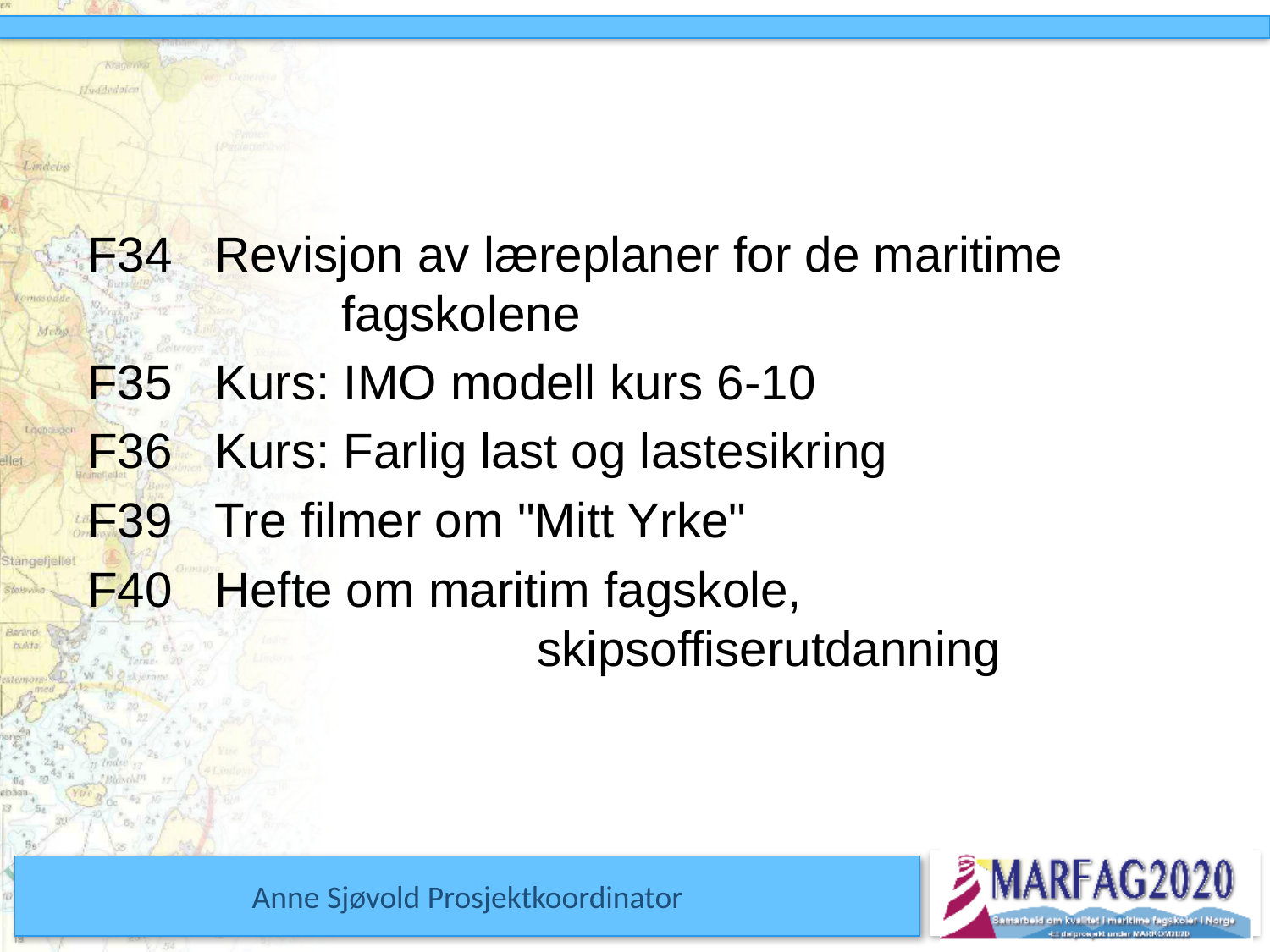

#
F34	Revisjon av læreplaner for de maritime 			fagskolene
F35	Kurs: IMO modell kurs 6-10
F36	Kurs: Farlig last og lastesikring
F39	Tre filmer om "Mitt Yrke"
F40	Hefte om maritim fagskole, 						     skipsoffiserutdanning